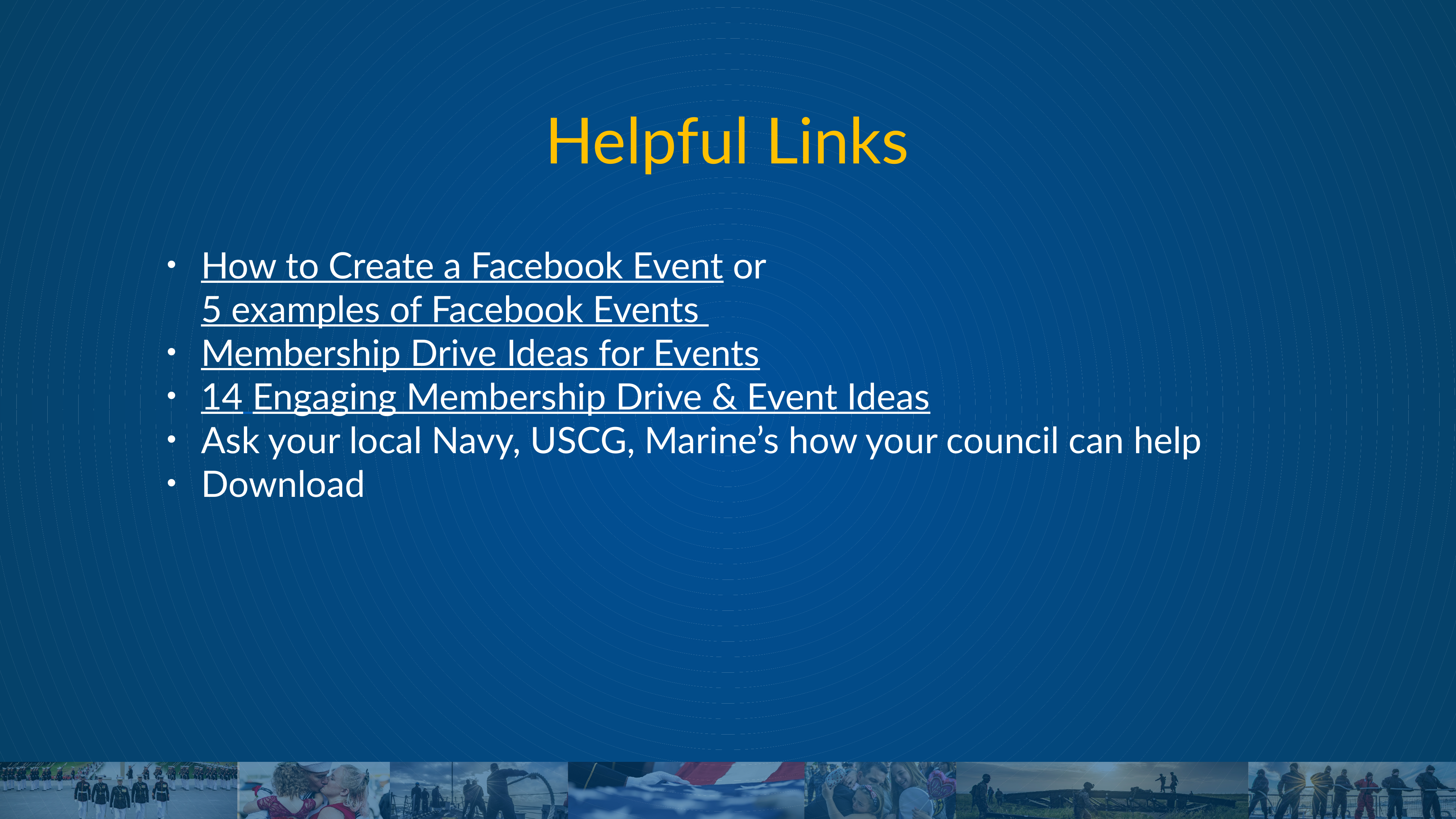

# Helpful Links

How to Create a Facebook Event or 5 examples of Facebook Events
Membership Drive Ideas for Events
14 Engaging Membership Drive & Event Ideas
Ask your local Navy, USCG, Marine’s how your council can help
Download